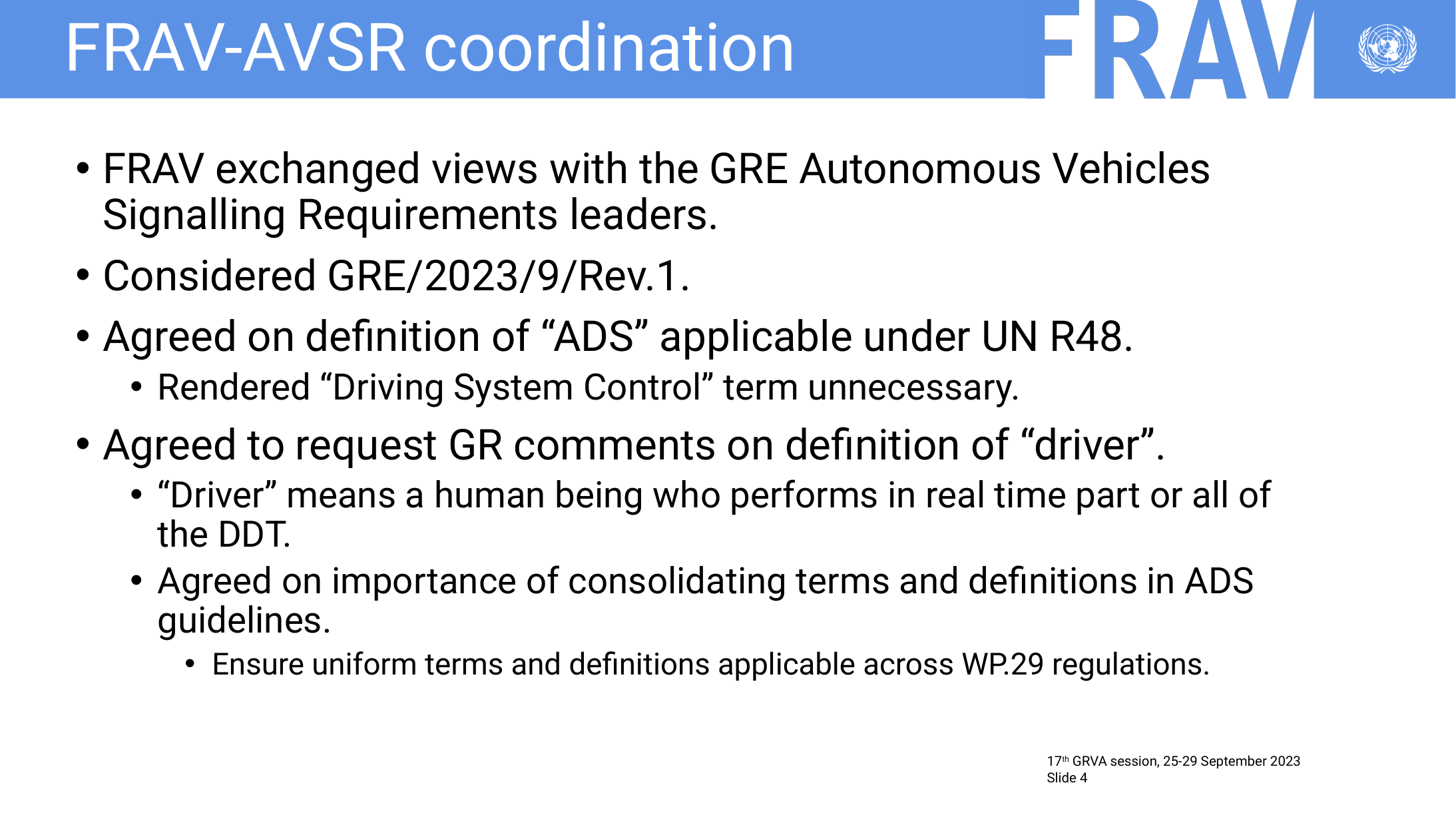

# FRAV-AVSR coordination
FRAV exchanged views with the GRE Autonomous Vehicles Signalling Requirements leaders.
Considered GRE/2023/9/Rev.1.
Agreed on definition of “ADS” applicable under UN R48.
Rendered “Driving System Control” term unnecessary.
Agreed to request GR comments on definition of “driver”.
“Driver” means a human being who performs in real time part or all of the DDT.
Agreed on importance of consolidating terms and definitions in ADS guidelines.
Ensure uniform terms and definitions applicable across WP.29 regulations.